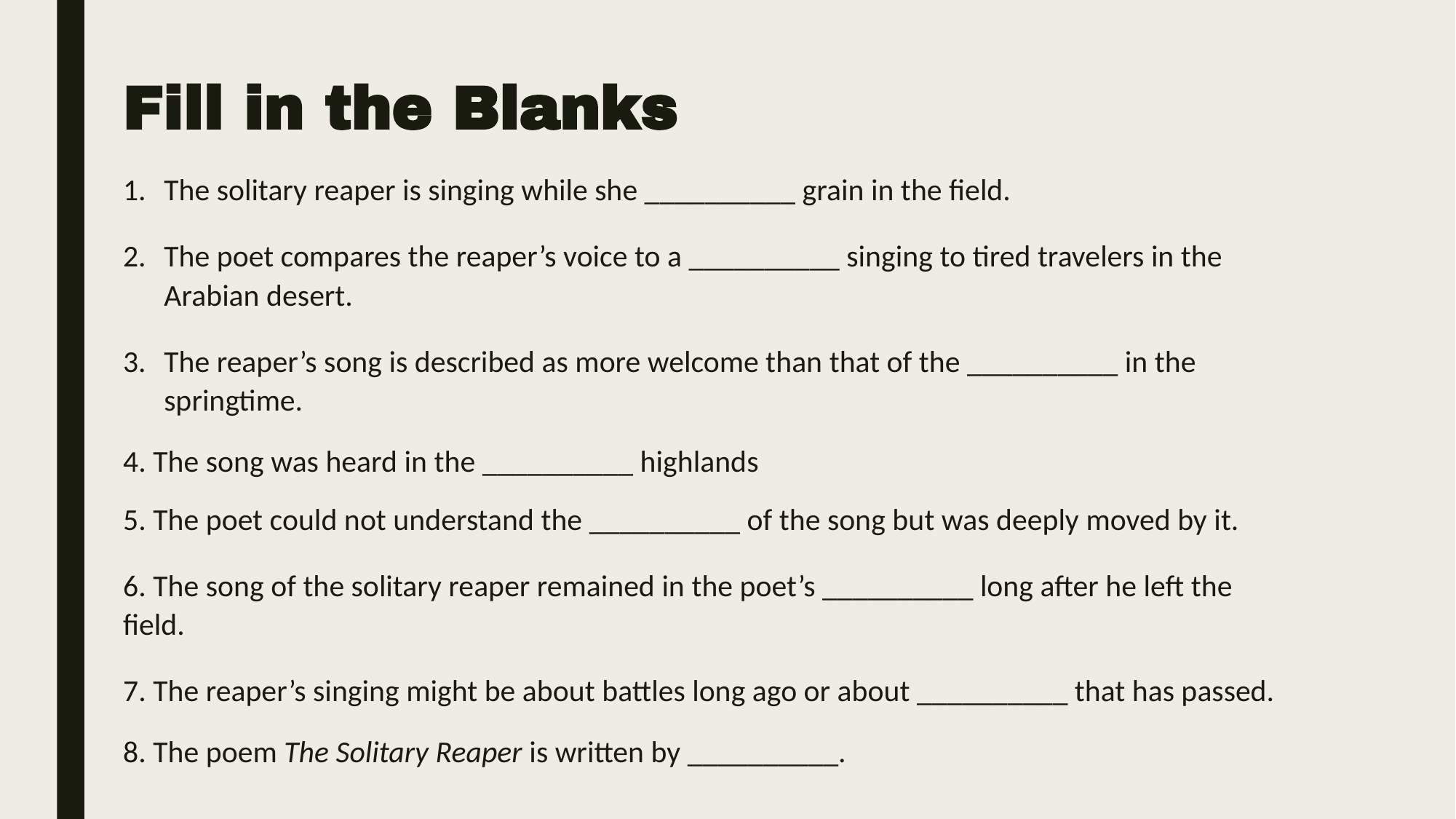

# Fill in the Blanks
The solitary reaper is singing while she __________ grain in the field.
The poet compares the reaper’s voice to a __________ singing to tired travelers in the Arabian desert.
The reaper’s song is described as more welcome than that of the __________ in the springtime.
4. The song was heard in the __________ highlands
5. The poet could not understand the __________ of the song but was deeply moved by it.
6. The song of the solitary reaper remained in the poet’s __________ long after he left the field.
7. The reaper’s singing might be about battles long ago or about __________ that has passed.
8. The poem The Solitary Reaper is written by __________.